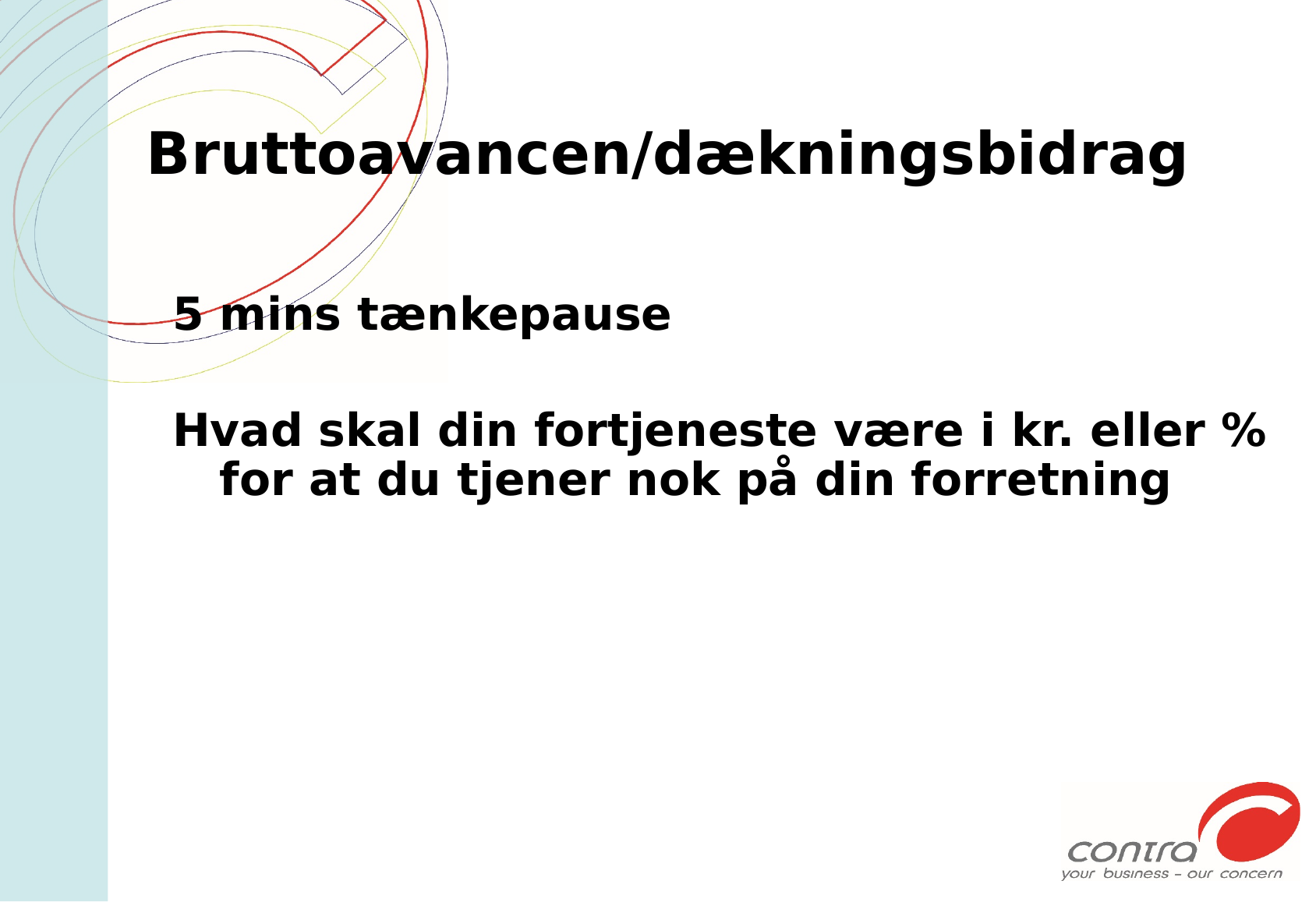

# Bruttoavancen/dækningsbidrag
5 mins tænkepause

Hvad skal din fortjeneste være i kr. eller % for at du tjener nok på din forretning